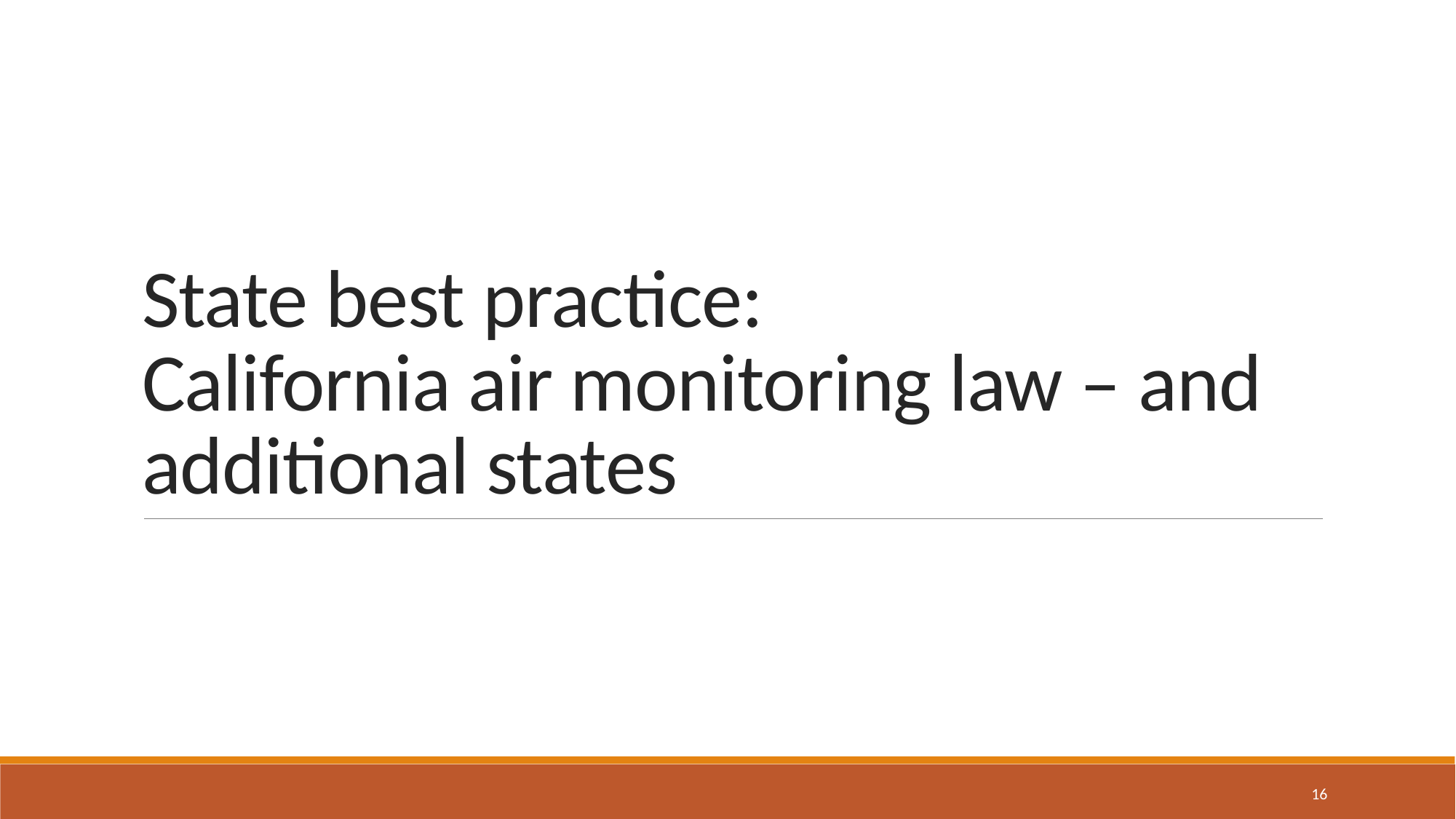

# State best practice: California air monitoring law – and additional states
16